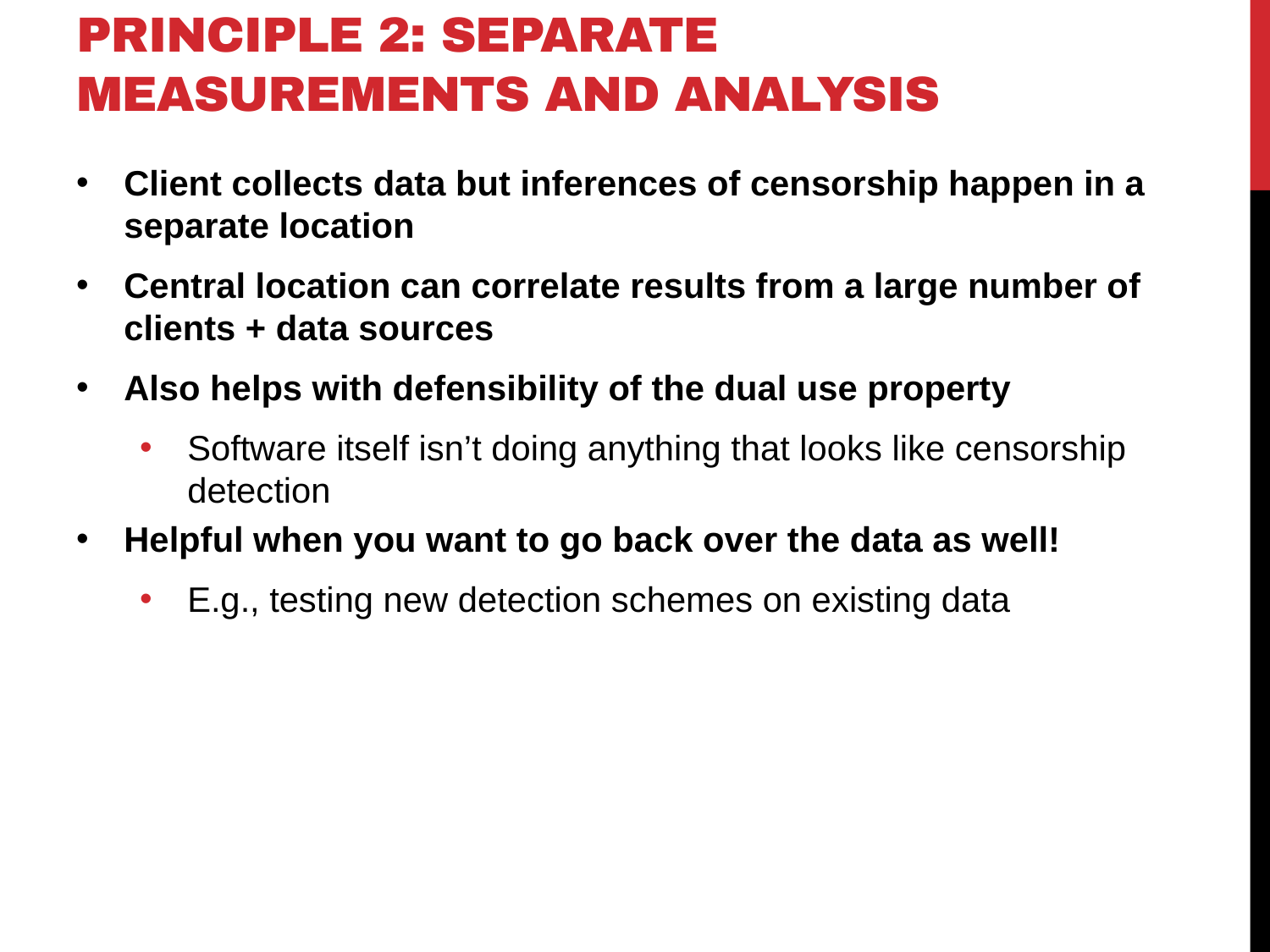

# Principle 2: Separate measurements and analysis
Client collects data but inferences of censorship happen in a separate location
Central location can correlate results from a large number of clients + data sources
Also helps with defensibility of the dual use property
Software itself isn’t doing anything that looks like censorship detection
Helpful when you want to go back over the data as well!
E.g., testing new detection schemes on existing data